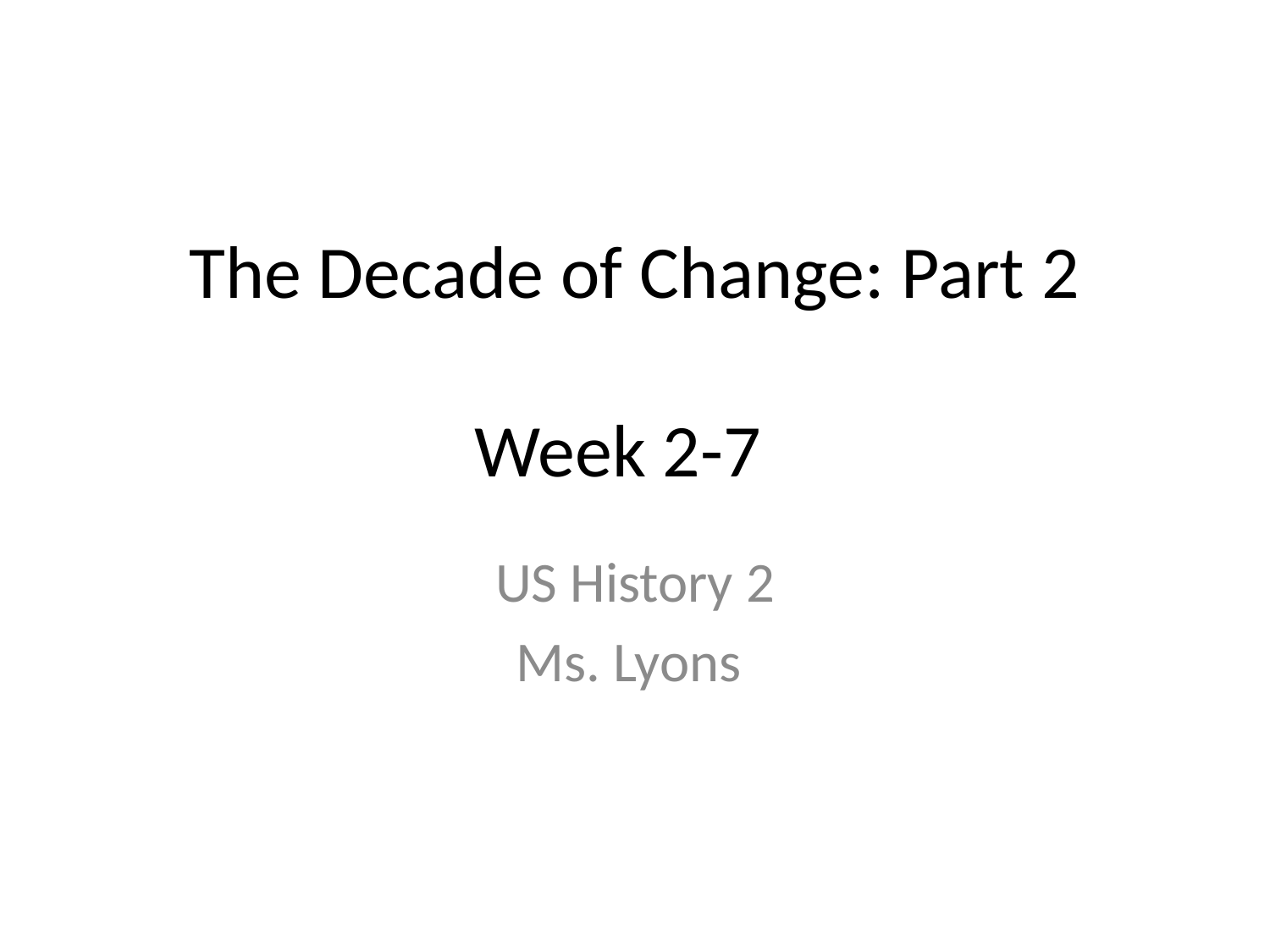

# The Decade of Change: Part 2 Week 2-7
US History 2
Ms. Lyons